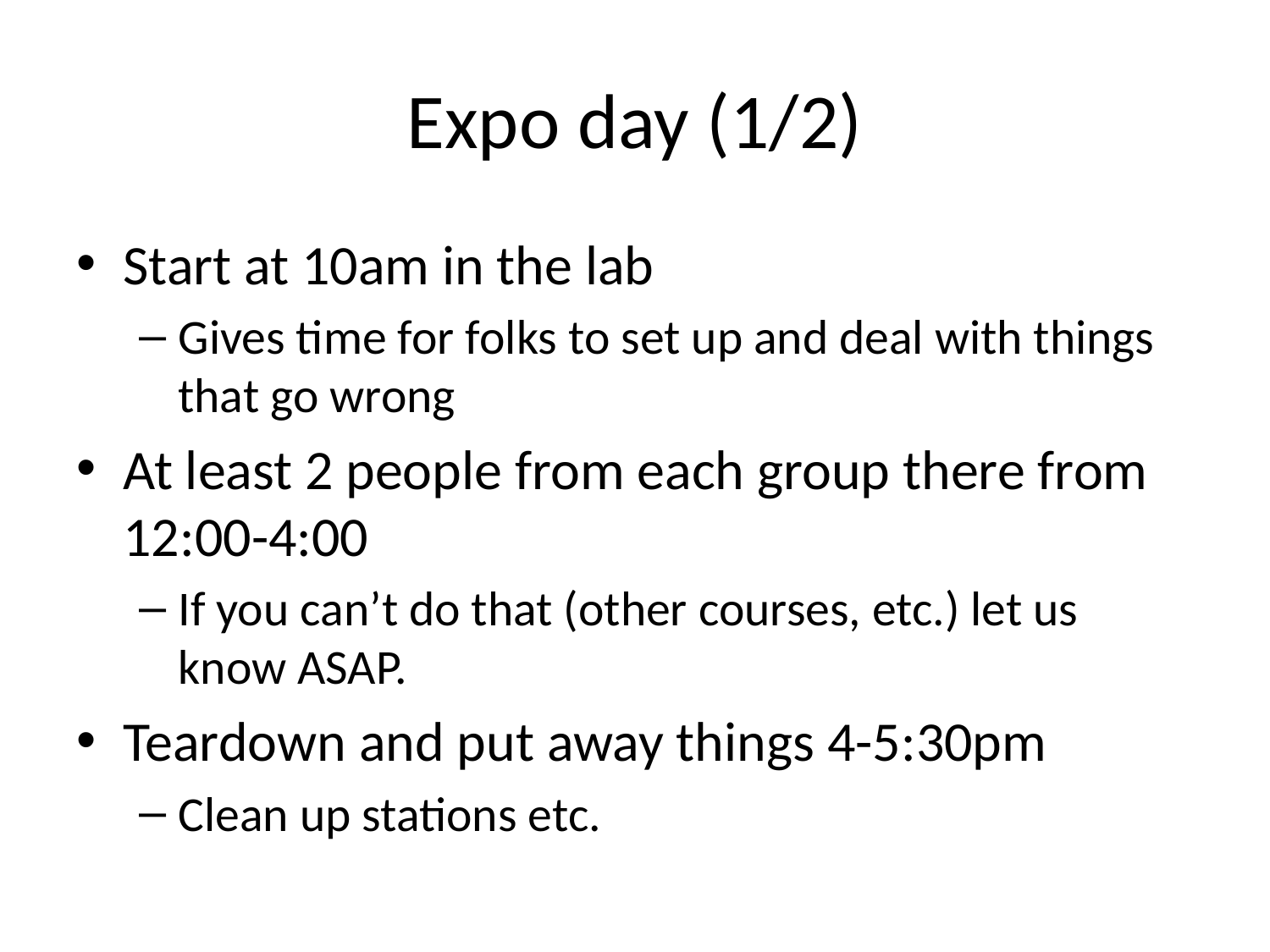

# Expo day (1/2)
Start at 10am in the lab
Gives time for folks to set up and deal with things that go wrong
At least 2 people from each group there from 12:00-4:00
If you can’t do that (other courses, etc.) let us know ASAP.
Teardown and put away things 4-5:30pm
Clean up stations etc.